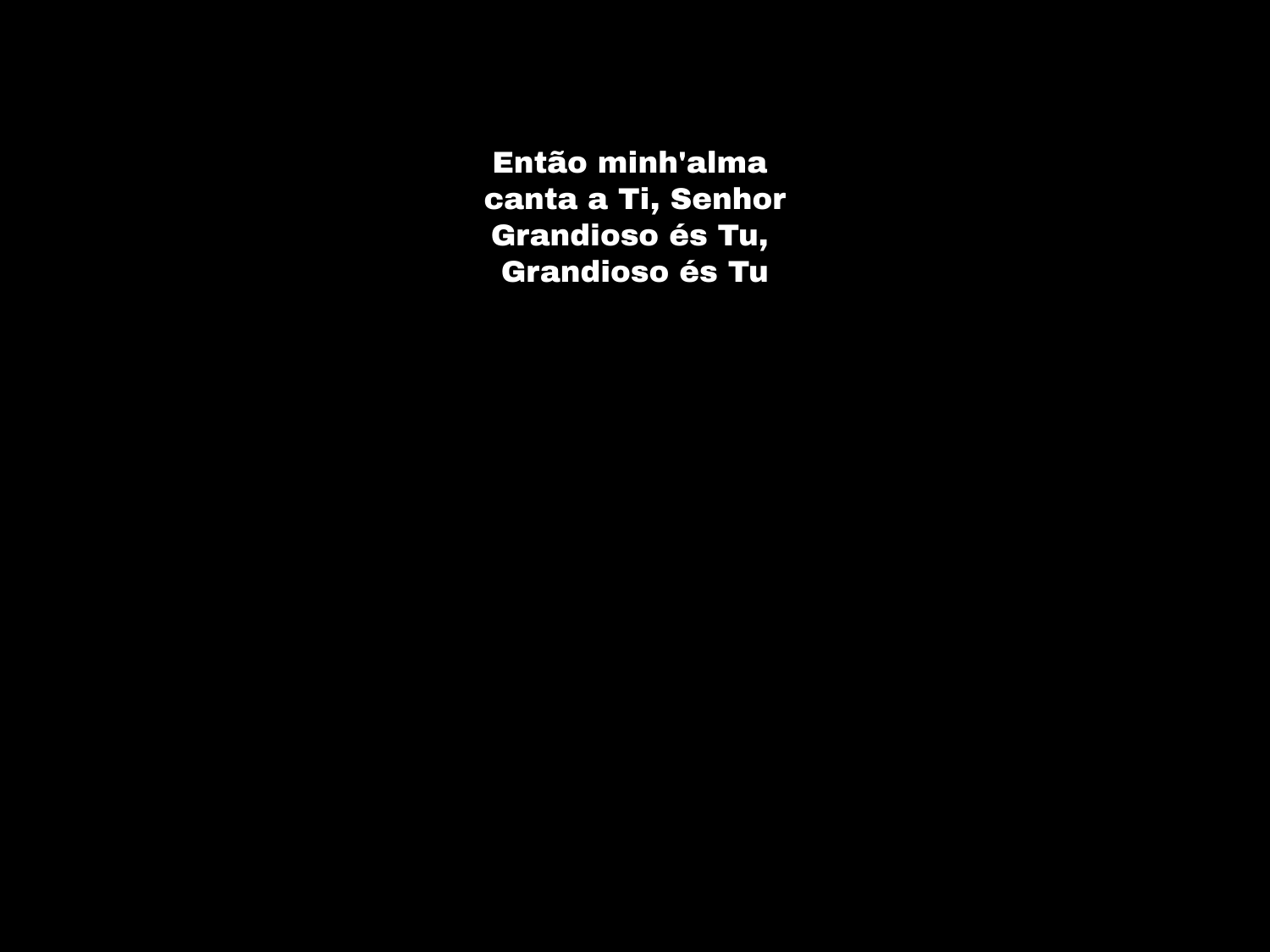

# Então minh'alma canta a Ti, Senhor Grandioso és Tu, Grandioso és Tu